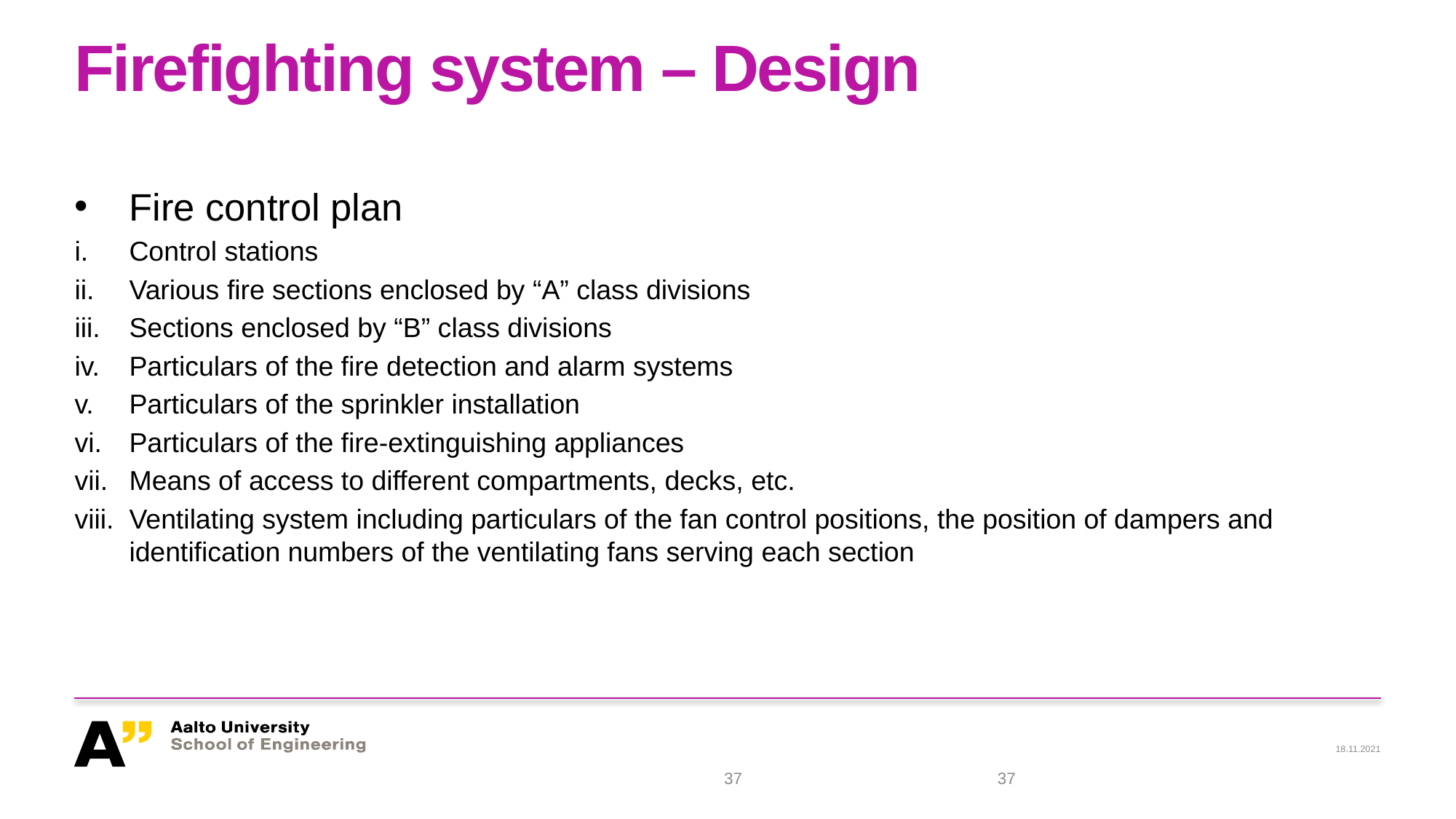

# Firefighting system – Design
Fire control plan
Control stations
Various fire sections enclosed by “A” class divisions
Sections enclosed by “B” class divisions
Particulars of the fire detection and alarm systems
Particulars of the sprinkler installation
Particulars of the fire-extinguishing appliances
Means of access to different compartments, decks, etc.
Ventilating system including particulars of the fan control positions, the position of dampers and identification numbers of the ventilating fans serving each section
18.11.2021
37